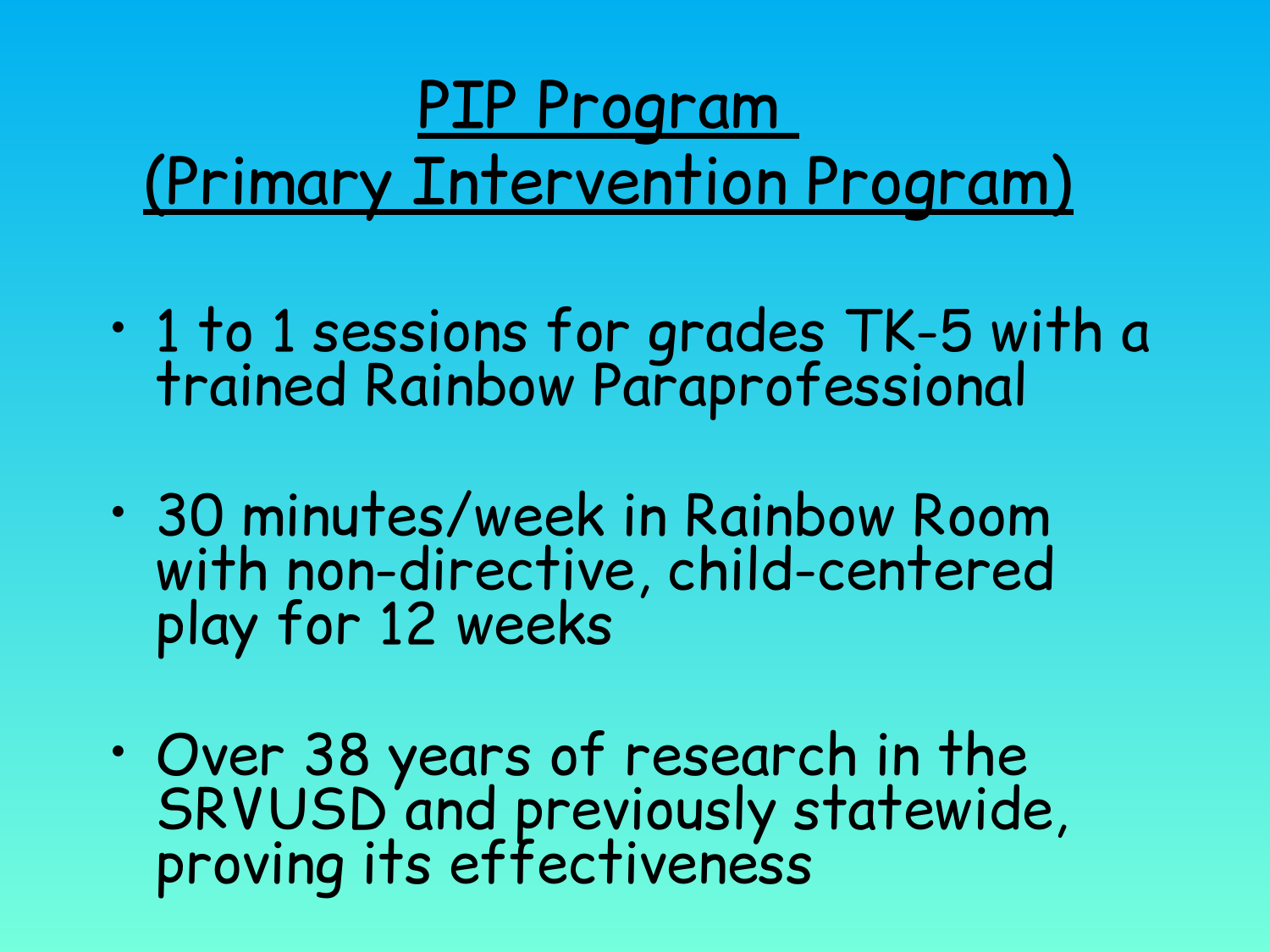

# PIP Program (Primary Intervention Program)

1 to 1 sessions for grades TK-5 with a trained Rainbow Paraprofessional

30 minutes/week in Rainbow Room with non-directive, child-centered play for 12 weeks

Over 38 years of research in the SRVUSD and previously statewide, proving its effectiveness